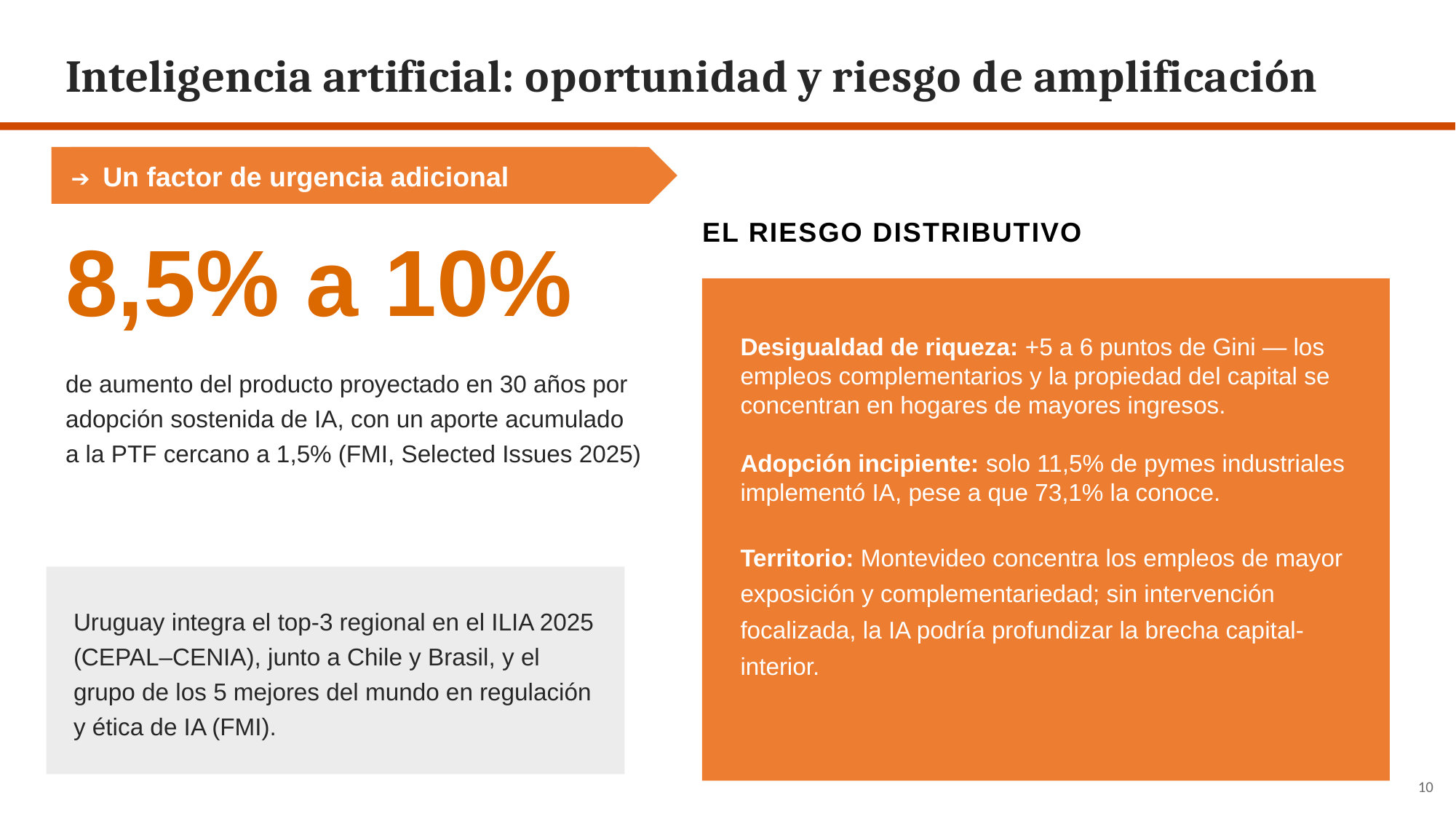

Inteligencia artificial: oportunidad y riesgo de amplificación

➔  Un factor de urgencia adicional
EL RIESGO DISTRIBUTIVO
8,5% a 10%

Desigualdad de riqueza: +5 a 6 puntos de Gini — los empleos complementarios y la propiedad del capital se concentran en hogares de mayores ingresos.

Adopción incipiente: solo 11,5% de pymes industriales implementó IA, pese a que 73,1% la conoce.

Territorio: Montevideo concentra los empleos de mayor exposición y complementariedad; sin intervención focalizada, la IA podría profundizar la brecha capital-interior.
de aumento del producto proyectado en 30 años por adopción sostenida de IA, con un aporte acumulado a la PTF cercano a 1,5% (FMI, Selected Issues 2025)

Uruguay integra el top-3 regional en el ILIA 2025 (CEPAL–CENIA), junto a Chile y Brasil, y el grupo de los 5 mejores del mundo en regulación y ética de IA (FMI).
10